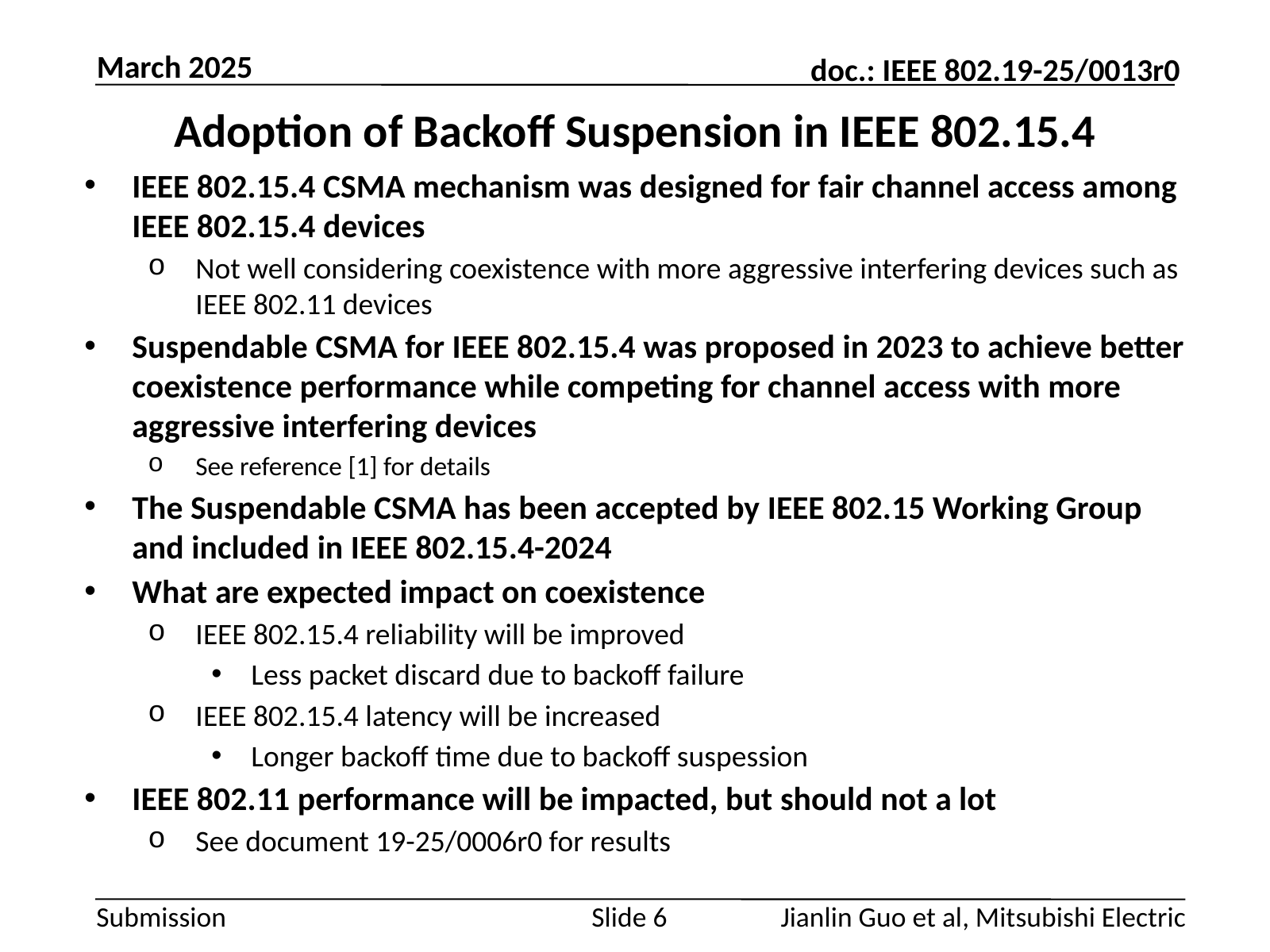

March 2025
# Adoption of Backoff Suspension in IEEE 802.15.4
IEEE 802.15.4 CSMA mechanism was designed for fair channel access among IEEE 802.15.4 devices
Not well considering coexistence with more aggressive interfering devices such as IEEE 802.11 devices
Suspendable CSMA for IEEE 802.15.4 was proposed in 2023 to achieve better coexistence performance while competing for channel access with more aggressive interfering devices
See reference [1] for details
The Suspendable CSMA has been accepted by IEEE 802.15 Working Group and included in IEEE 802.15.4-2024
What are expected impact on coexistence
IEEE 802.15.4 reliability will be improved
Less packet discard due to backoff failure
IEEE 802.15.4 latency will be increased
Longer backoff time due to backoff suspession
IEEE 802.11 performance will be impacted, but should not a lot
See document 19-25/0006r0 for results

Jianlin Guo et al, Mitsubishi Electric
Slide 6